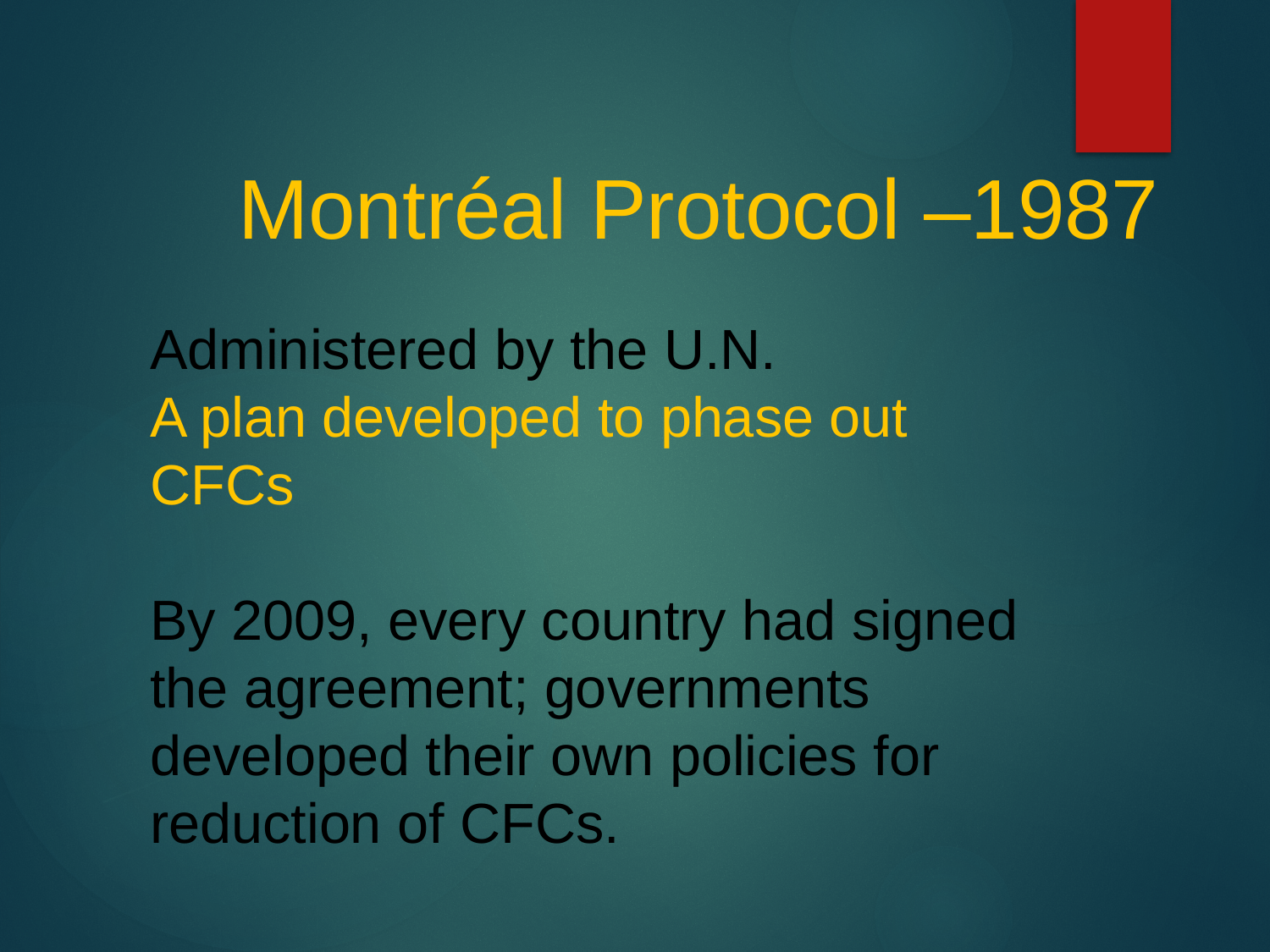

Montréal Protocol –1987
Administered by the U.N.
A plan developed to phase out CFCs

By 2009, every country had signed the agreement; governments developed their own policies for reduction of CFCs.